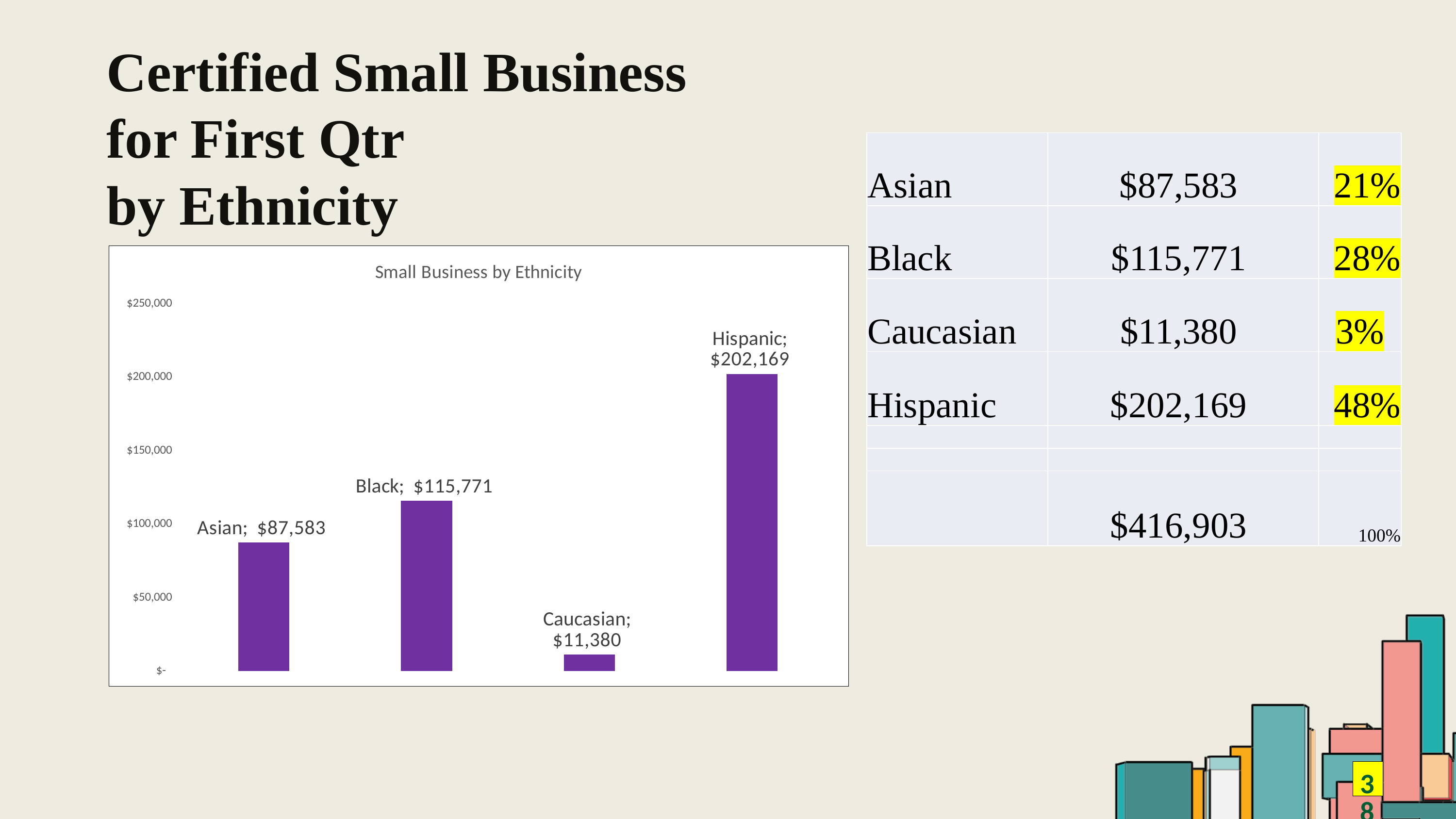

# Certified Small Business for First Qtr by Ethnicity
| Asian | $87,583 | 21% |
| --- | --- | --- |
| Black | $115,771 | 28% |
| Caucasian | $11,380 | 3% |
| Hispanic | $202,169 | 48% |
|  |  |  |
|  |  |  |
|  | $416,903 | 100% |

### Chart: Small Business by Ethnicity

| Category |  |
|---|---|
| Asian | 87582.75 |
| Black | 115770.51000000001 |
| Caucasian | 11380.33 |
| Hispanic | 202169.29 |
38